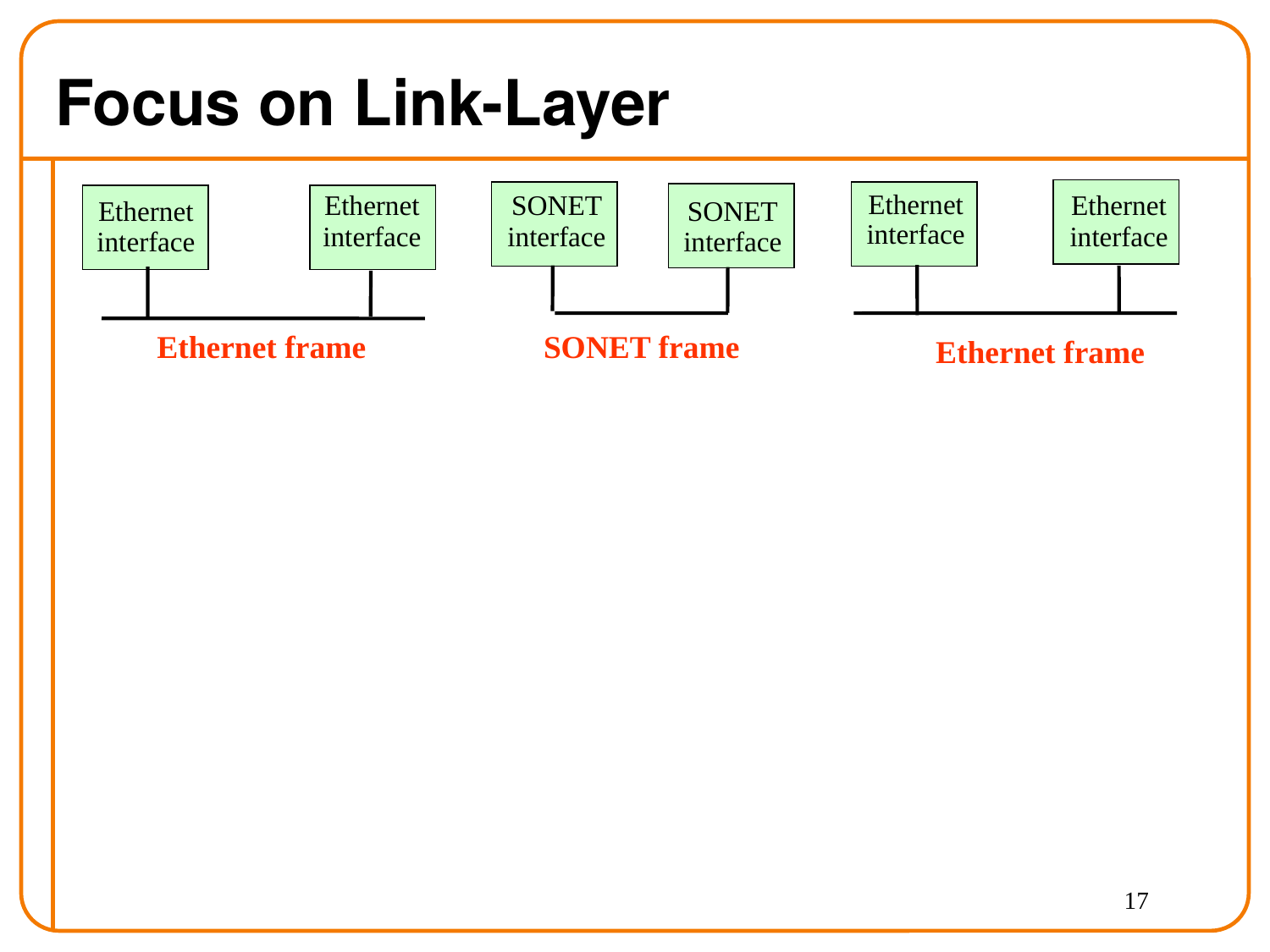

# Focus on Link-Layer

Ethernet
interface

Ethernet
interface
SONET
interface
Ethernet
interface
Ethernet
interface
SONET
interface

Ethernet frame
SONET frame
Ethernet frame

17